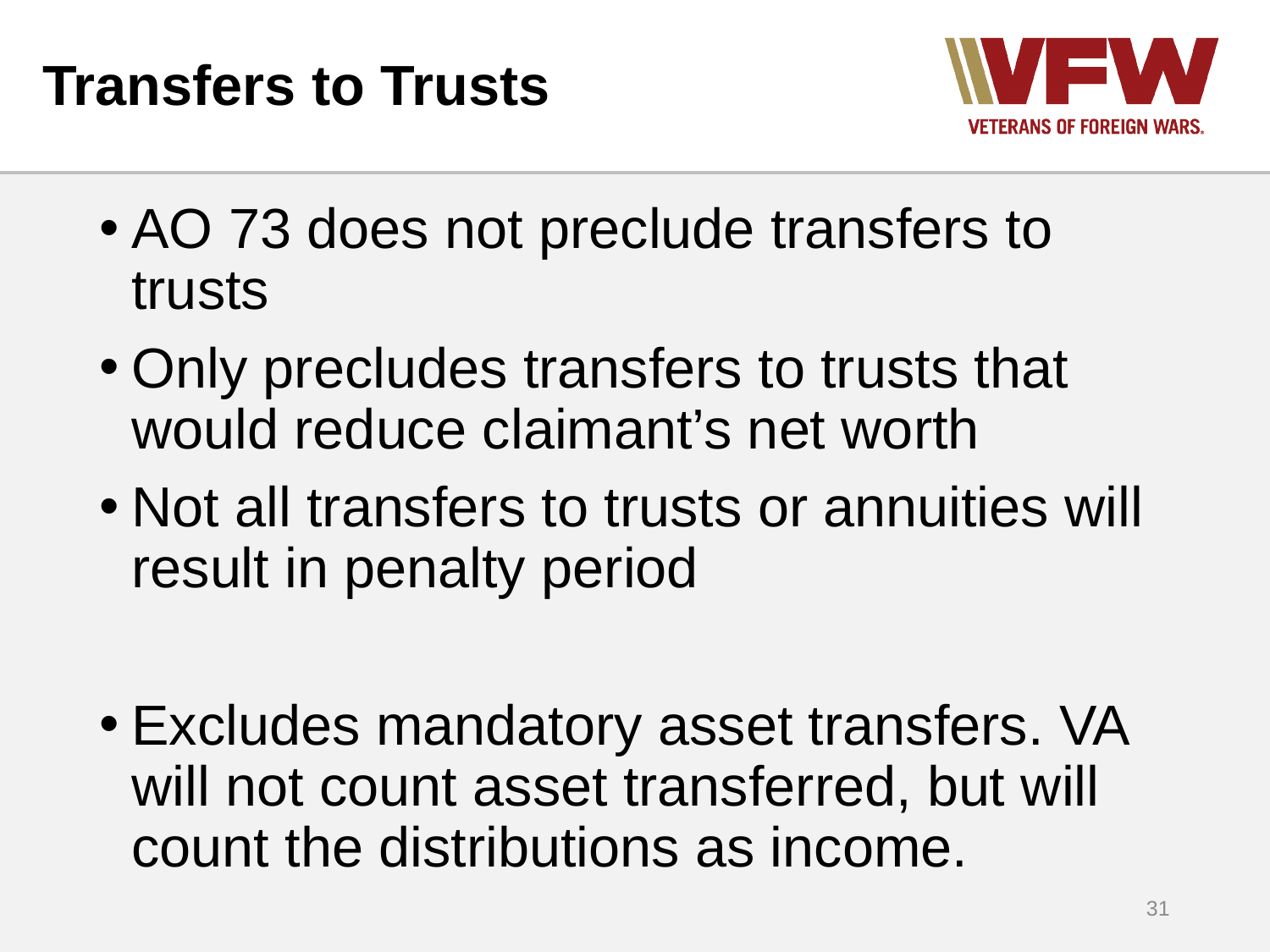

# Transfers to Trusts
AO 73 does not preclude transfers to trusts
Only precludes transfers to trusts that would reduce claimant’s net worth
Not all transfers to trusts or annuities will result in penalty period

Excludes mandatory asset transfers. VA will not count asset transferred, but will count the distributions as income.
31